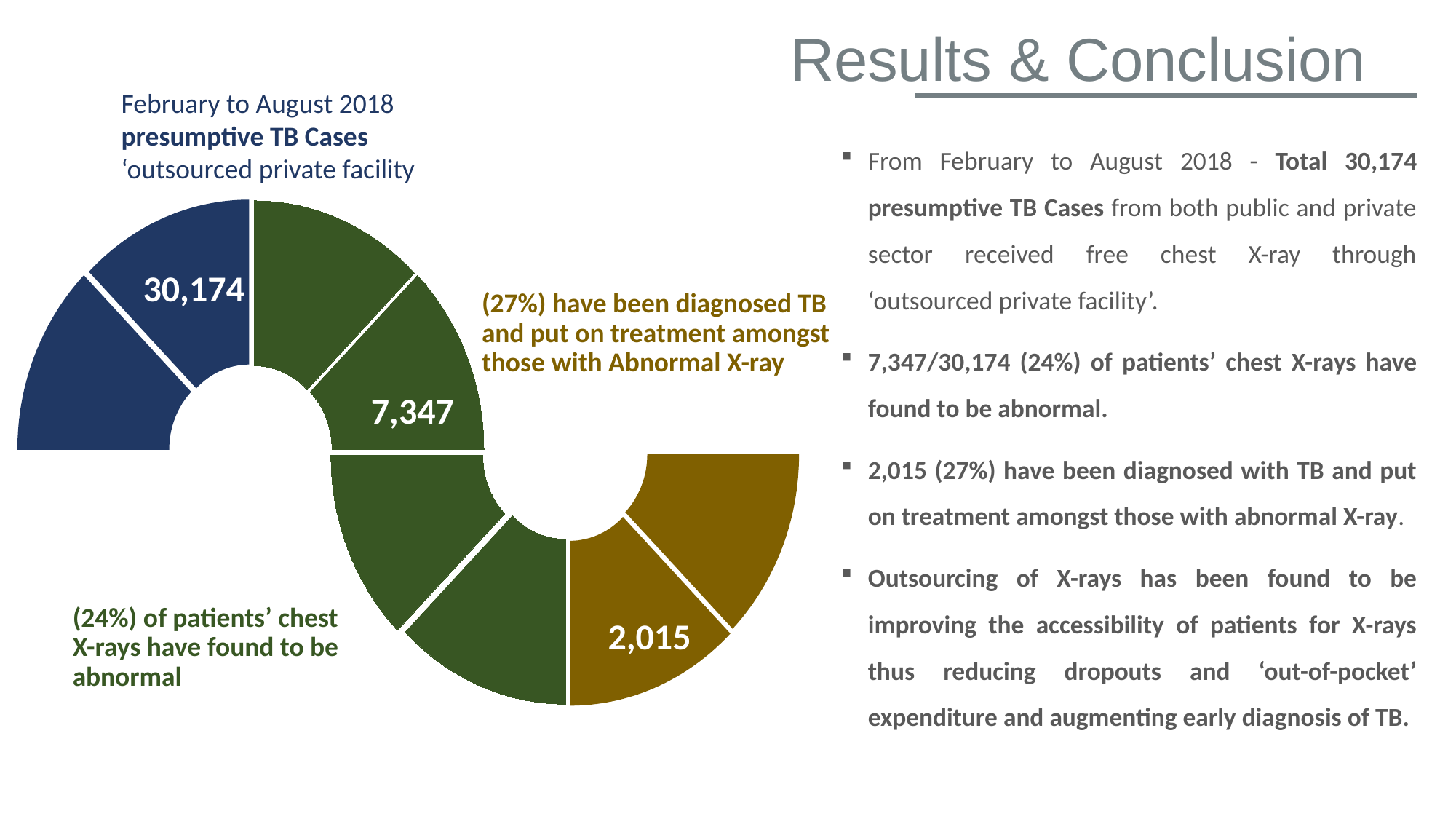

Results & Conclusion
February to August 2018
presumptive TB Cases ‘outsourced private facility

30,174

(27%) have been diagnosed TB and put on treatment amongst those with Abnormal X-ray

7,347

(24%) of patients’ chest X-rays have found to be abnormal
2,015
From February to August 2018 - Total 30,174 presumptive TB Cases from both public and private sector received free chest X-ray through ‘outsourced private facility’.
7,347/30,174 (24%) of patients’ chest X-rays have found to be abnormal.
2,015 (27%) have been diagnosed with TB and put on treatment amongst those with abnormal X-ray.
Outsourcing of X-rays has been found to be improving the accessibility of patients for X-rays thus reducing dropouts and ‘out-of-pocket’ expenditure and augmenting early diagnosis of TB.